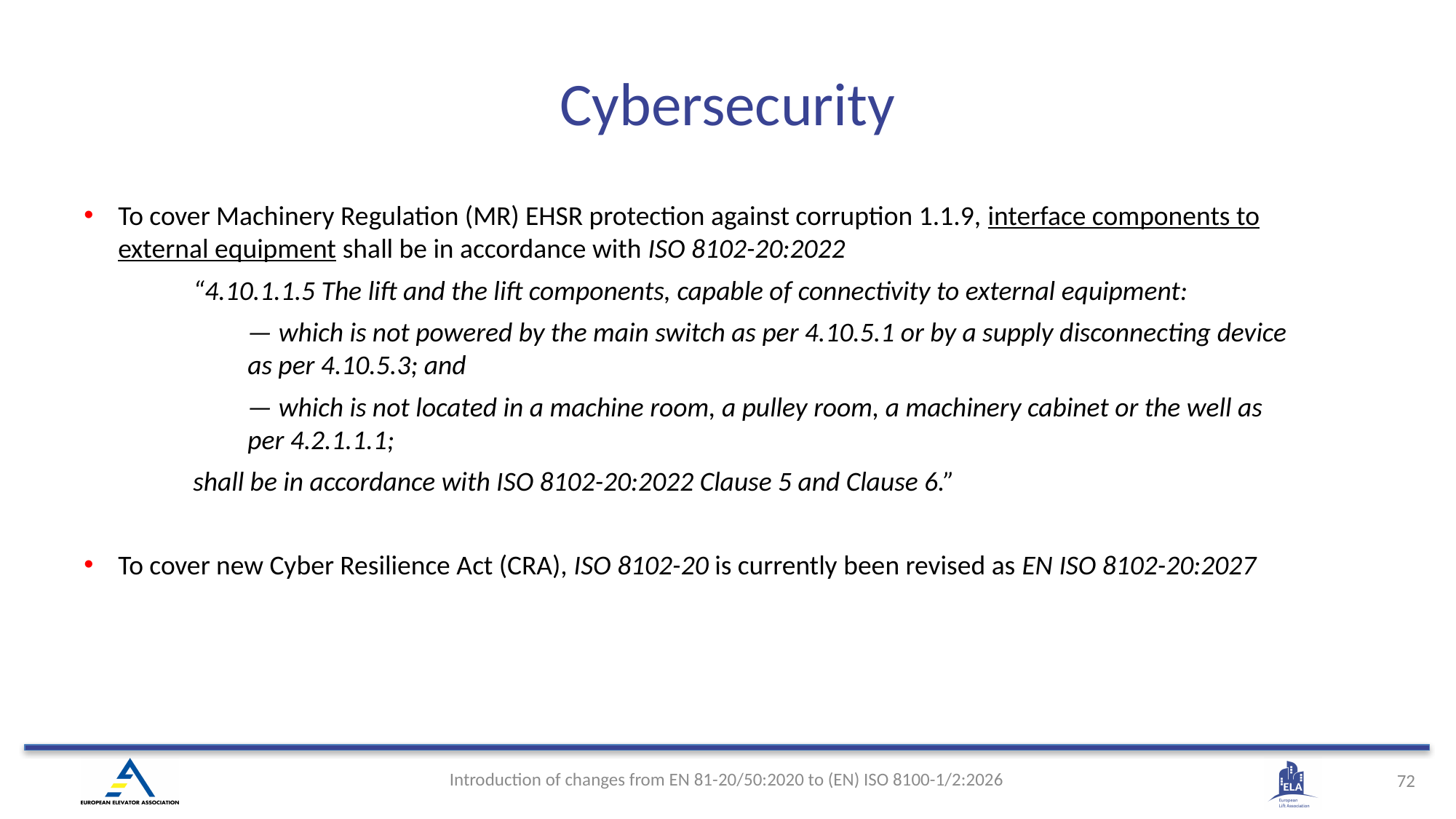

Cybersecurity
To cover Machinery Regulation (MR) EHSR protection against corruption 1.1.9, interface components to external equipment shall be in accordance with ISO 8102-20:2022
“4.10.1.1.5 The lift and the lift components, capable of connectivity to external equipment:
— which is not powered by the main switch as per 4.10.5.1 or by a supply disconnecting device as per 4.10.5.3; and
— which is not located in a machine room, a pulley room, a machinery cabinet or the well as per 4.2.1.1.1;
shall be in accordance with ISO 8102-20:2022 Clause 5 and Clause 6.”

To cover new Cyber Resilience Act (CRA), ISO 8102-20 is currently been revised as EN ISO 8102-20:2027